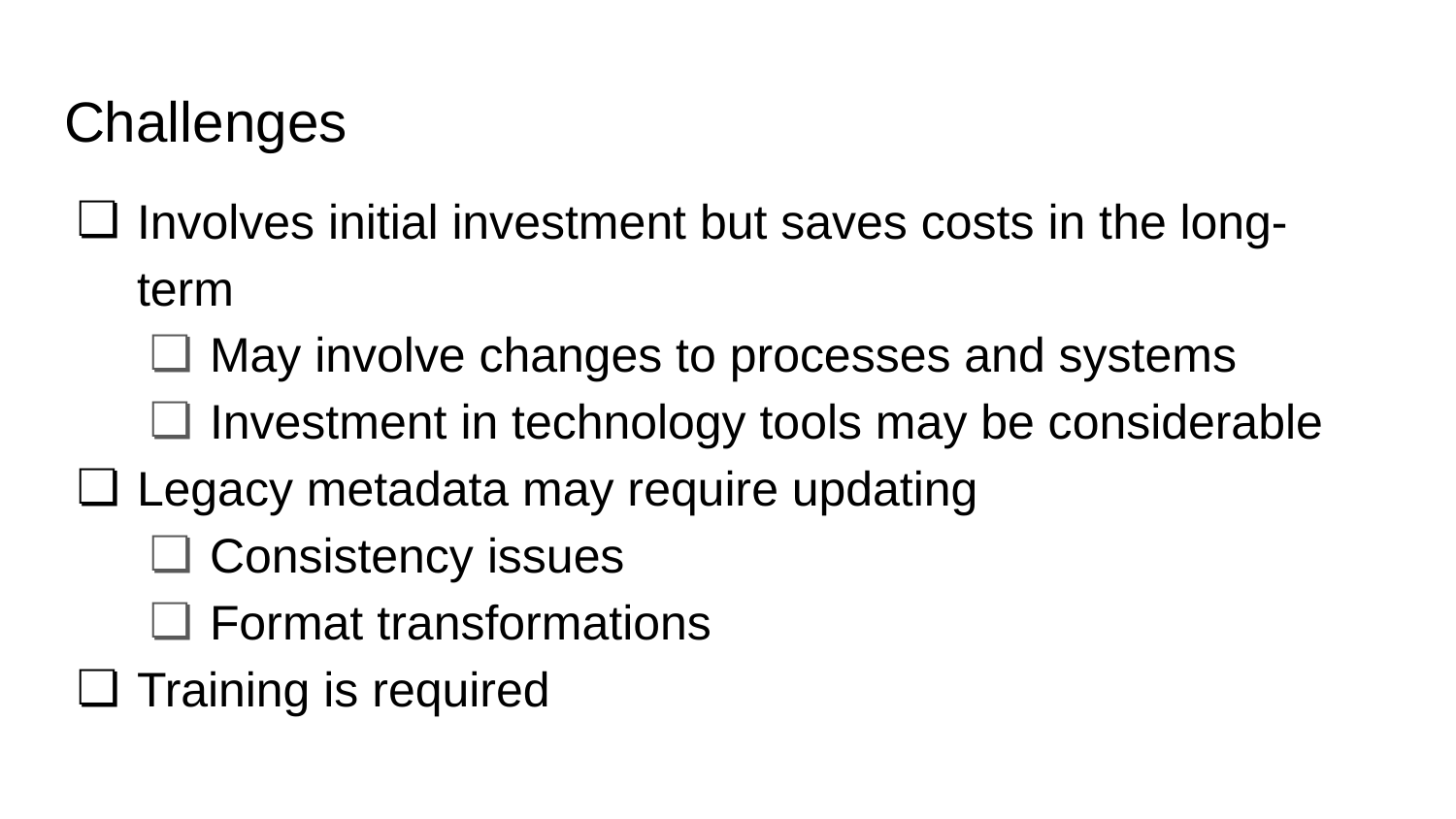

# Challenges
Involves initial investment but saves costs in the long-term
May involve changes to processes and systems
Investment in technology tools may be considerable
Legacy metadata may require updating
Consistency issues
Format transformations
Training is required